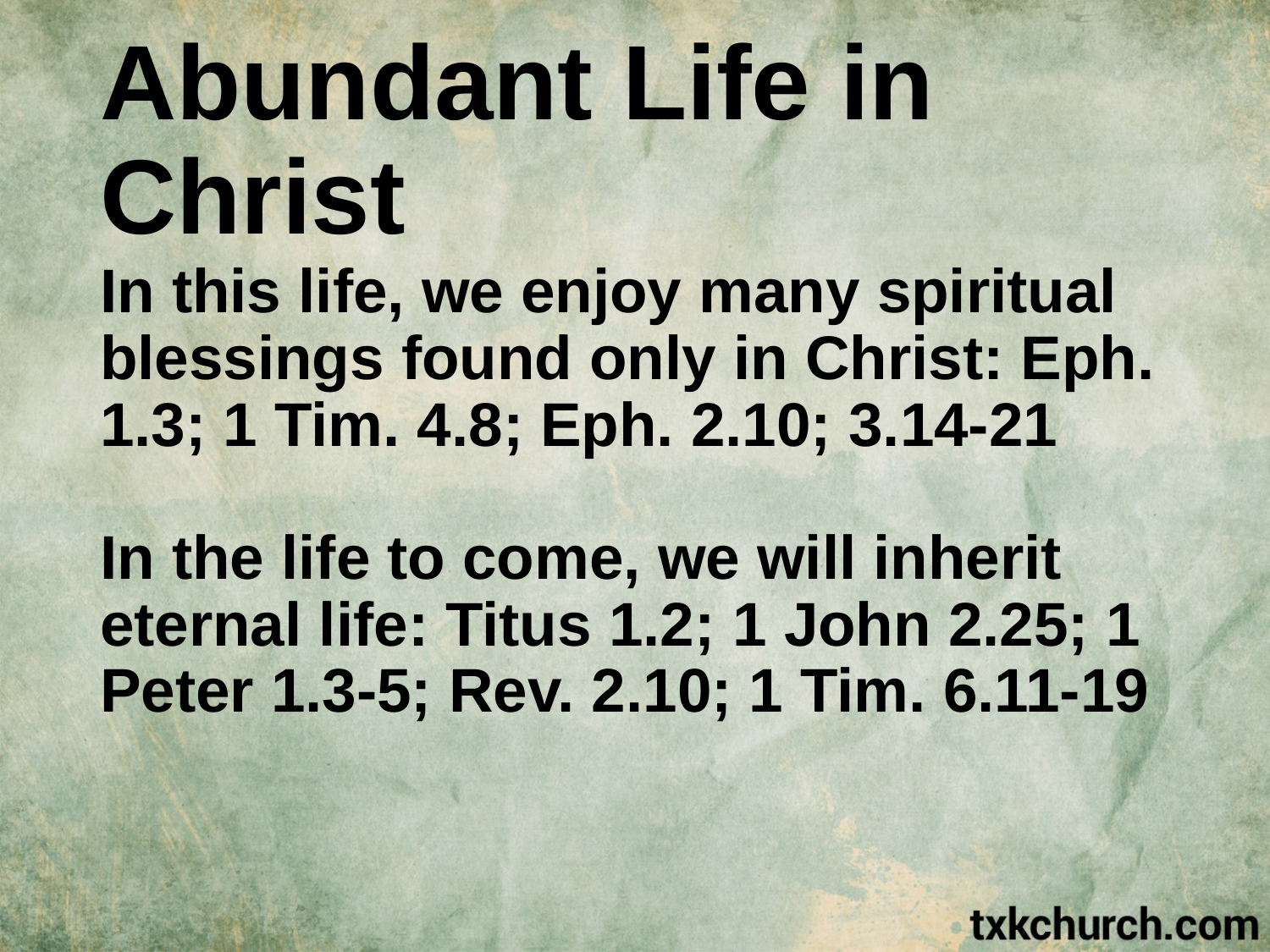

# Abundant Life in Christ
In this life, we enjoy many spiritual blessings found only in Christ: Eph. 1.3; 1 Tim. 4.8; Eph. 2.10; 3.14-21

In the life to come, we will inherit eternal life: Titus 1.2; 1 John 2.25; 1 Peter 1.3-5; Rev. 2.10; 1 Tim. 6.11-19